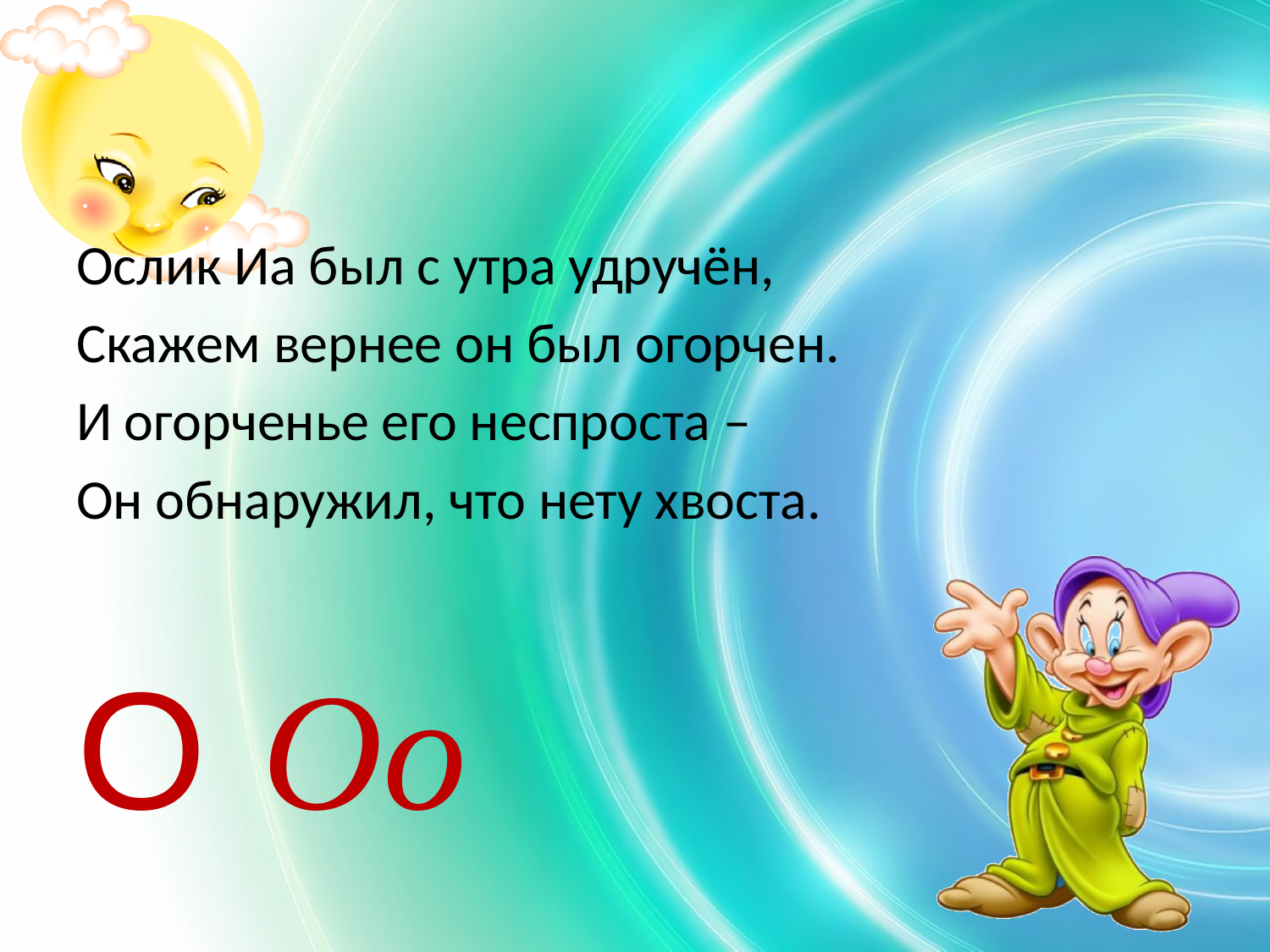

#
Ослик Иа был с утра удручён,
Скажем вернее он был огорчен.
И огорченье его неспроста –
Он обнаружил, что нету хвоста.

О Оо